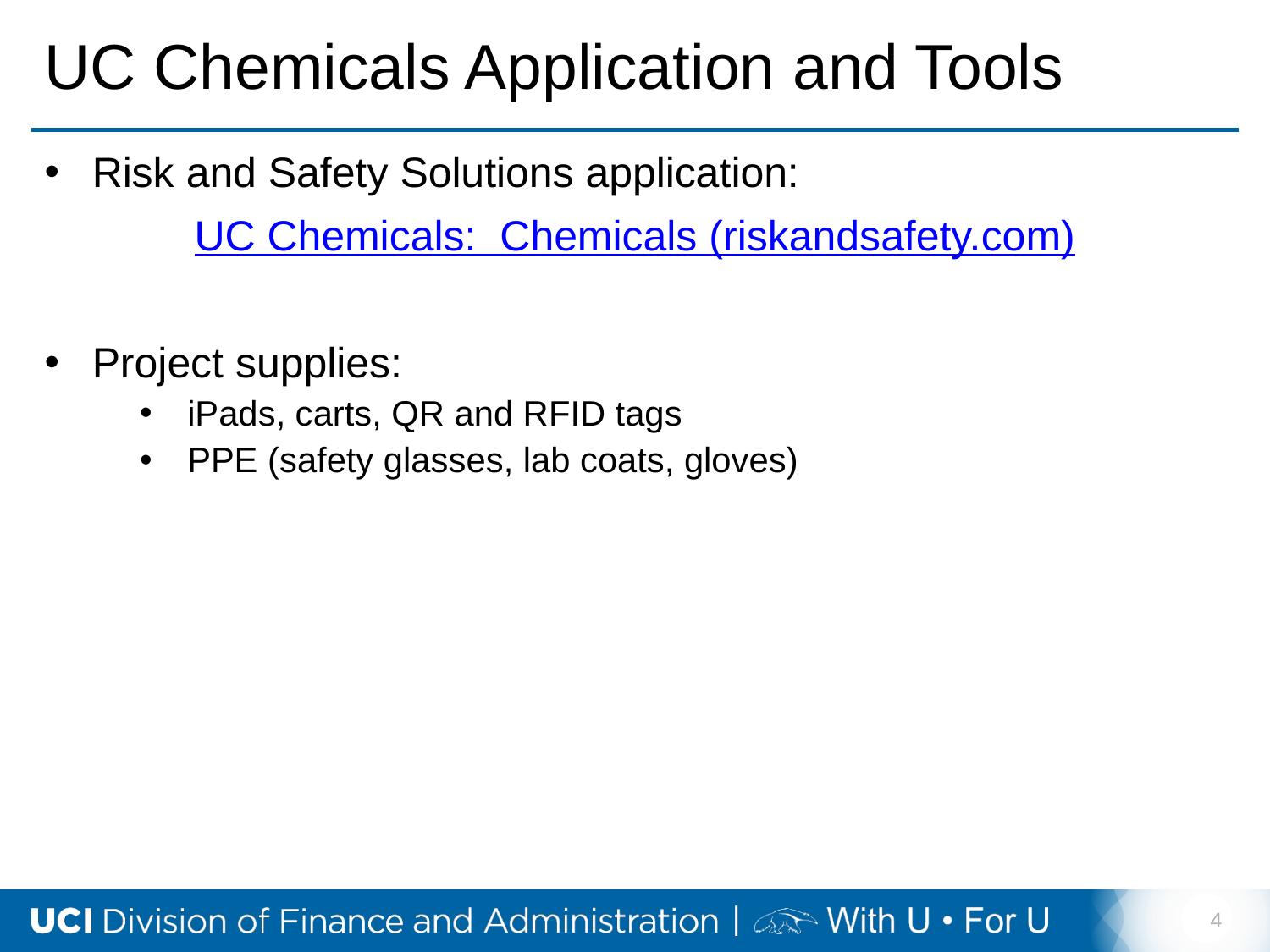

# UC Chemicals Application and Tools
Risk and Safety Solutions application:
UC Chemicals:  Chemicals (riskandsafety.com)

Project supplies:
iPads, carts, QR and RFID tags
PPE (safety glasses, lab coats, gloves)

4